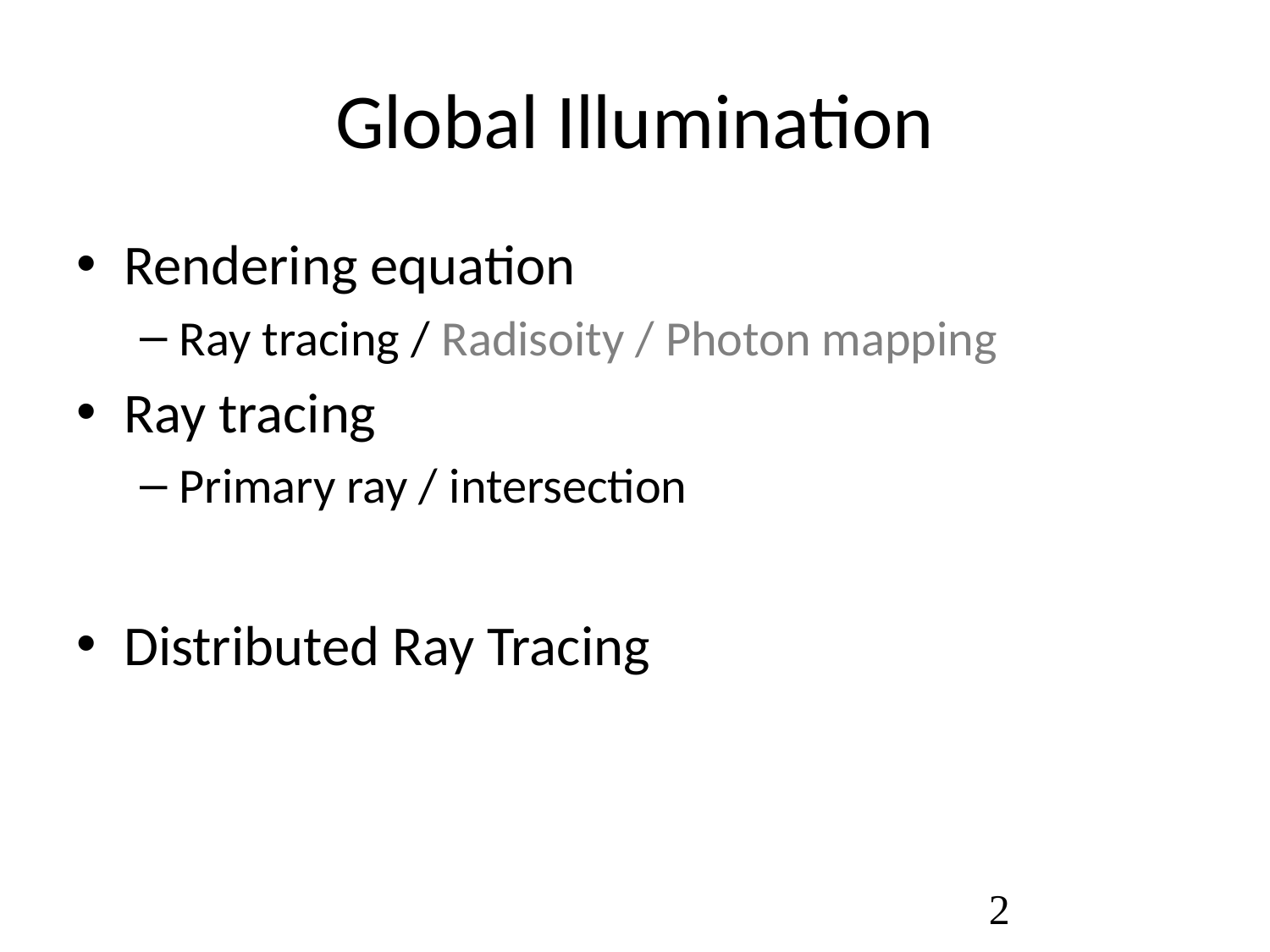

# Global Illumination
Rendering equation
Ray tracing / Radisoity / Photon mapping
Ray tracing
Primary ray / intersection

Distributed Ray Tracing

2